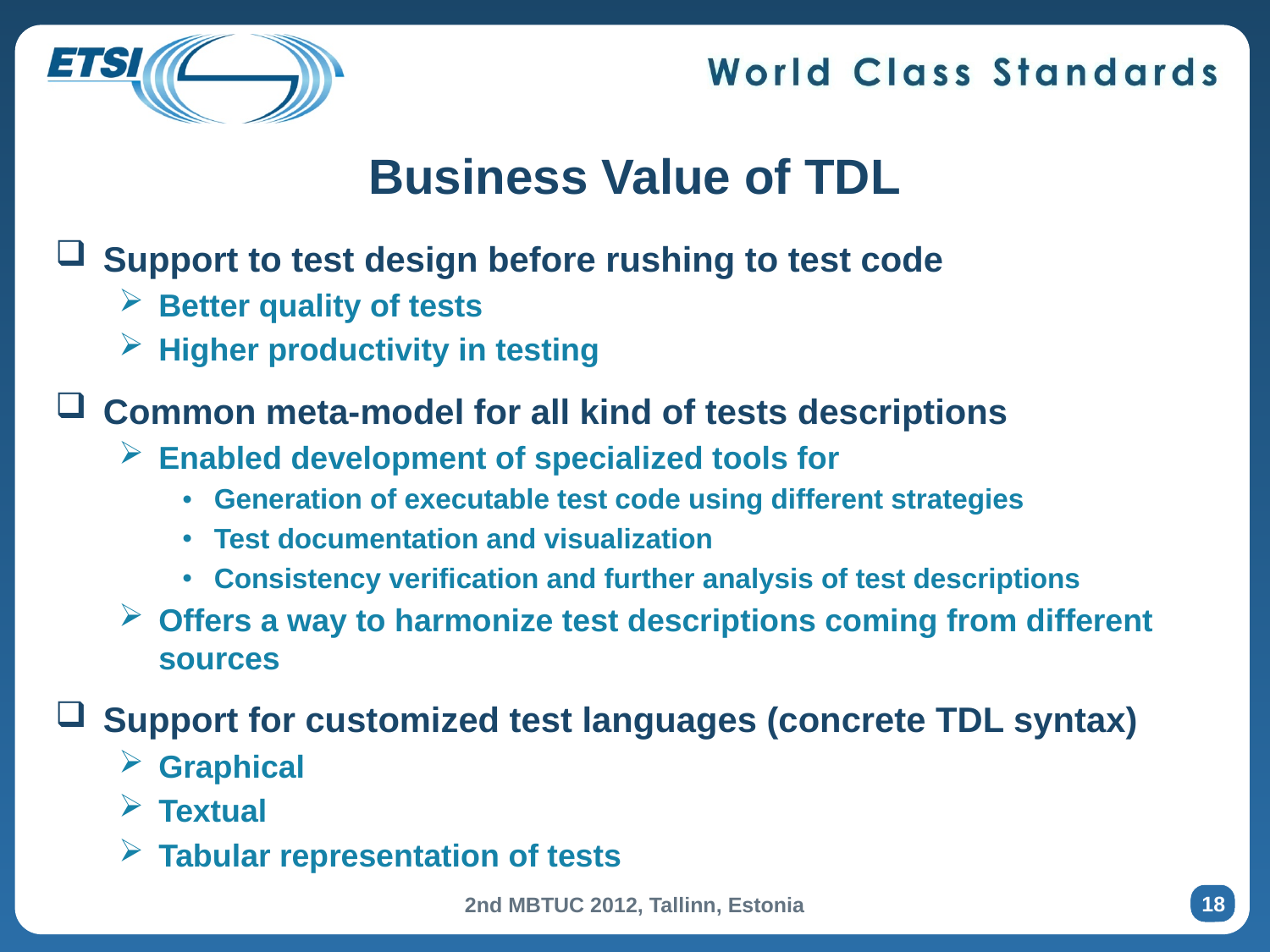

# Business Value of TDL
Support to test design before rushing to test code
Better quality of tests
Higher productivity in testing
Common meta-model for all kind of tests descriptions
Enabled development of specialized tools for
Generation of executable test code using different strategies
Test documentation and visualization
Consistency verification and further analysis of test descriptions
Offers a way to harmonize test descriptions coming from different sources
Support for customized test languages (concrete TDL syntax)
Graphical
Textual
Tabular representation of tests
18
2nd MBTUC 2012, Tallinn, Estonia